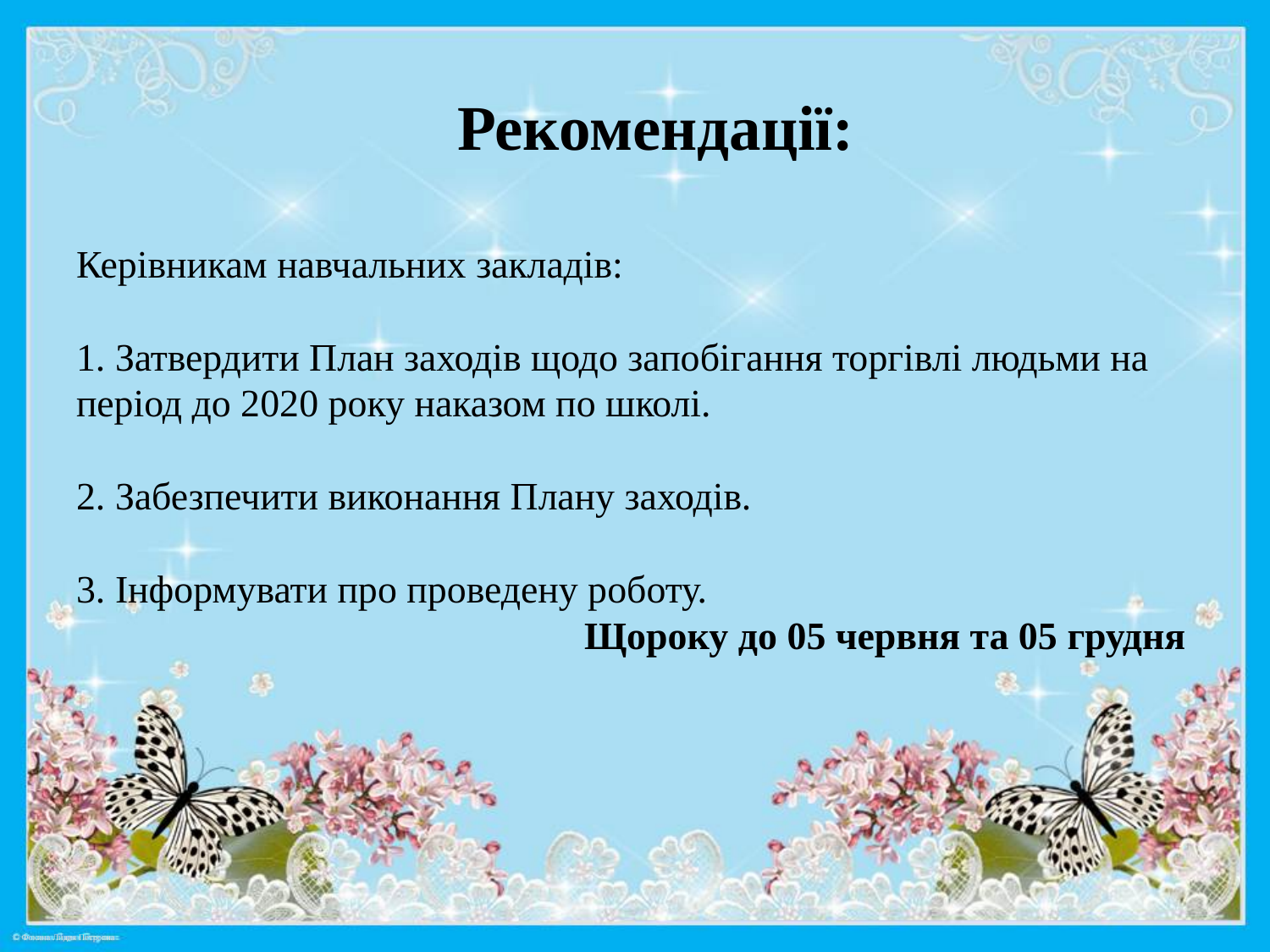

# Рекомендації: Керівникам навчальних закладів: 1. Затвердити План заходів щодо запобігання торгівлі людьми на період до 2020 року наказом по школі. 2. Забезпечити виконання Плану заходів. 3. Інформувати про проведену роботу. Щороку до 05 червня та 05 грудня